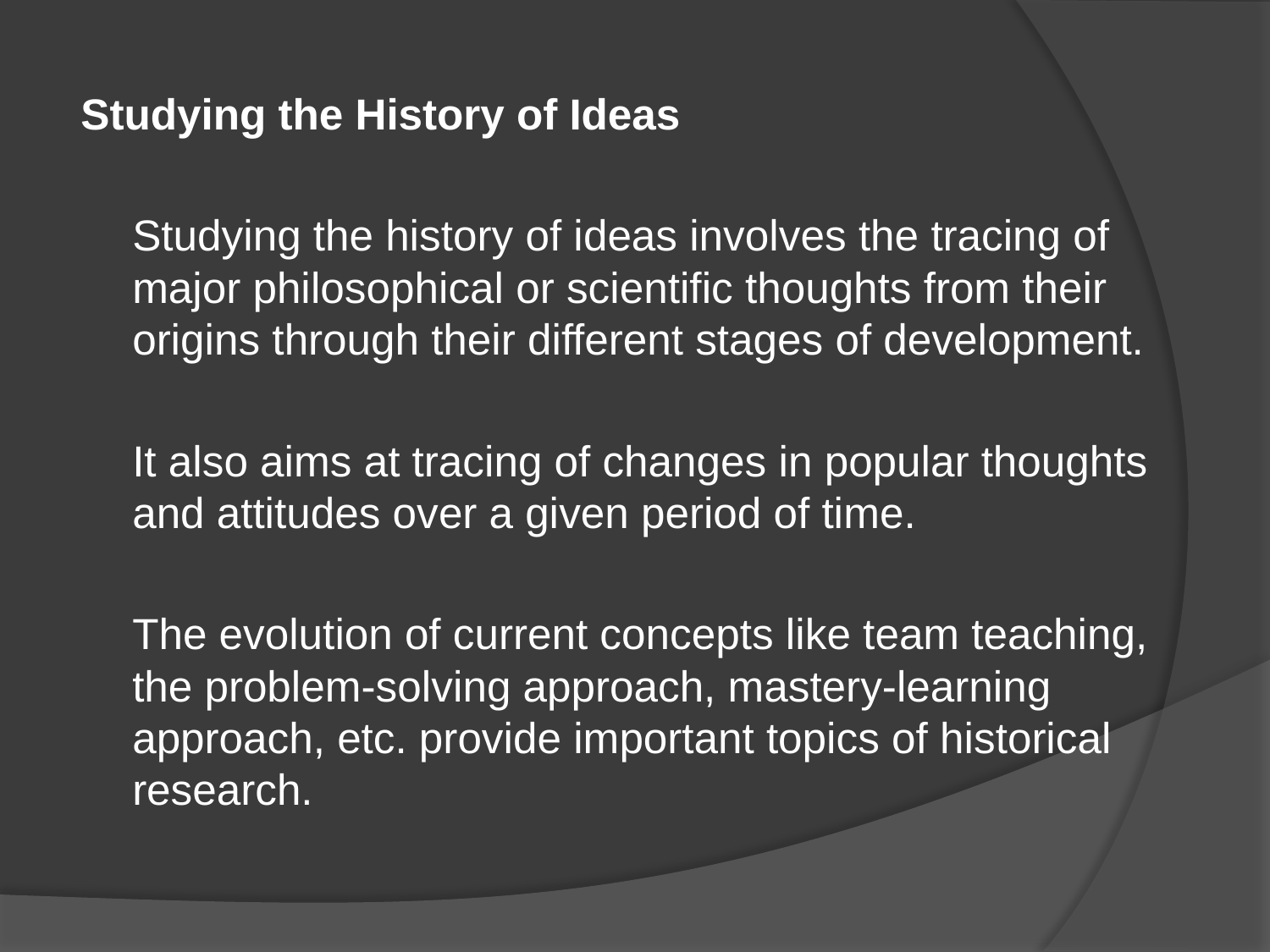

Studying the History of Ideas

	Studying the history of ideas involves the tracing of major philosophical or scientific thoughts from their origins through their different stages of development.

	It also aims at tracing of changes in popular thoughts and attitudes over a given period of time.

	The evolution of current concepts like team teaching, the problem-solving approach, mastery-learning approach, etc. provide important topics of historical research.